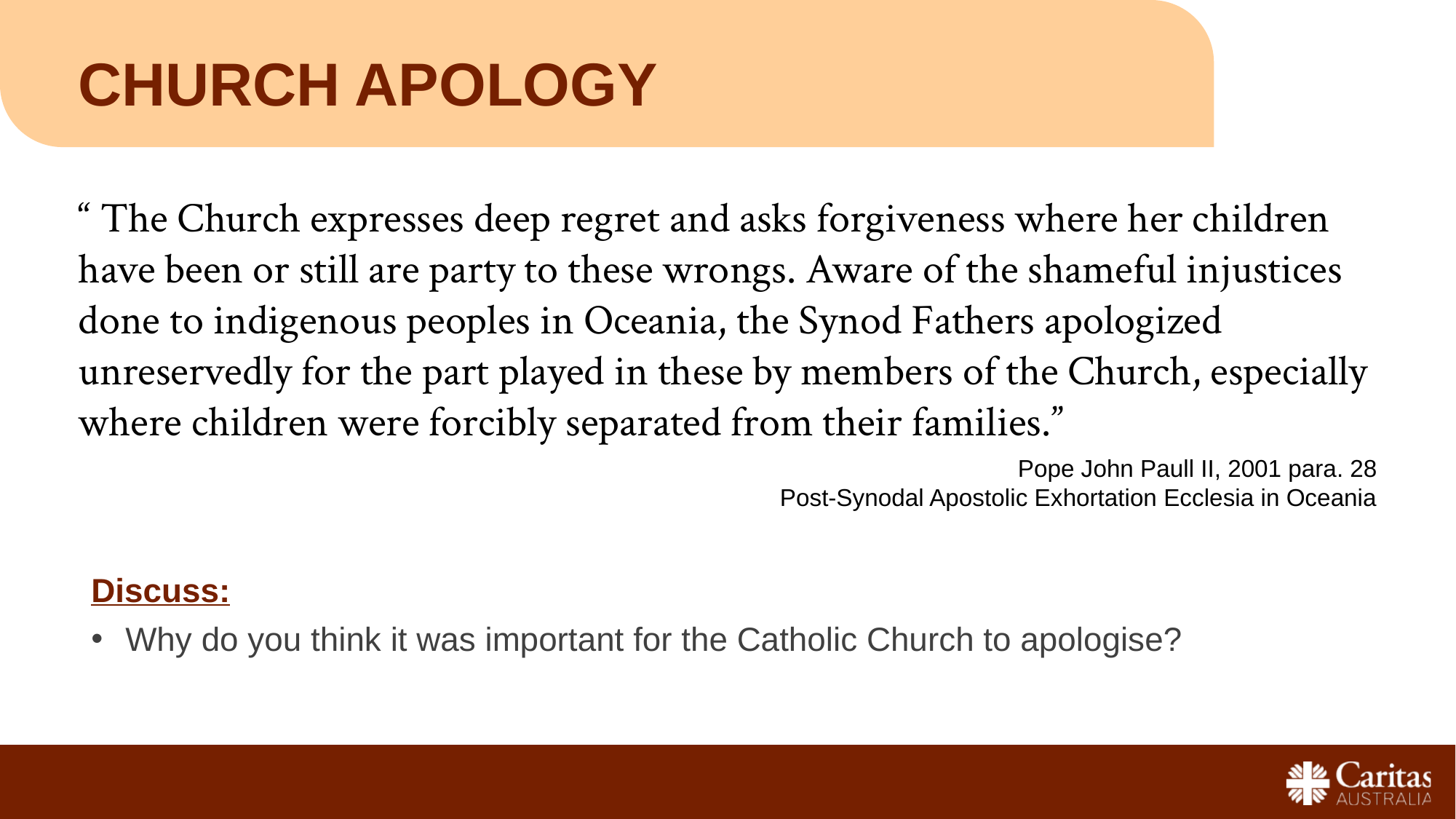

# CHURCH APOLOGY
“ The Church expresses deep regret and asks forgiveness where her children have been or still are party to these wrongs. Aware of the shameful injustices done to indigenous peoples in Oceania, the Synod Fathers apologized unreservedly for the part played in these by members of the Church, especially where children were forcibly separated from their families.”
Pope John Paull II, 2001 para. 28
Post-Synodal Apostolic Exhortation Ecclesia in Oceania
Discuss:
Why do you think it was important for the Catholic Church to apologise?